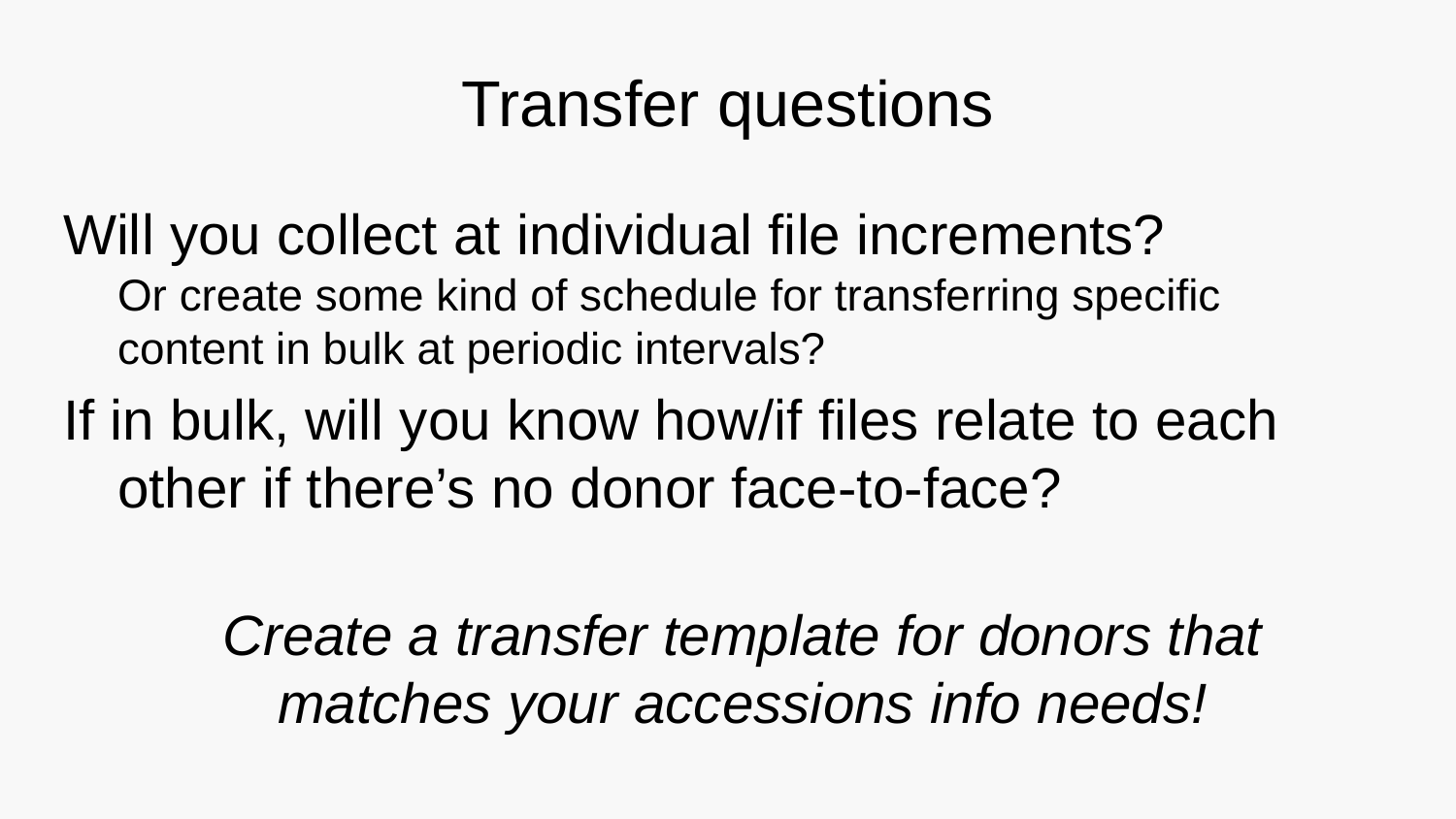

# Transfer questions
Will you collect at individual file increments?
Or create some kind of schedule for transferring specific content in bulk at periodic intervals?
If in bulk, will you know how/if files relate to each other if there’s no donor face-to-face?
Create a transfer template for donors that matches your accessions info needs!